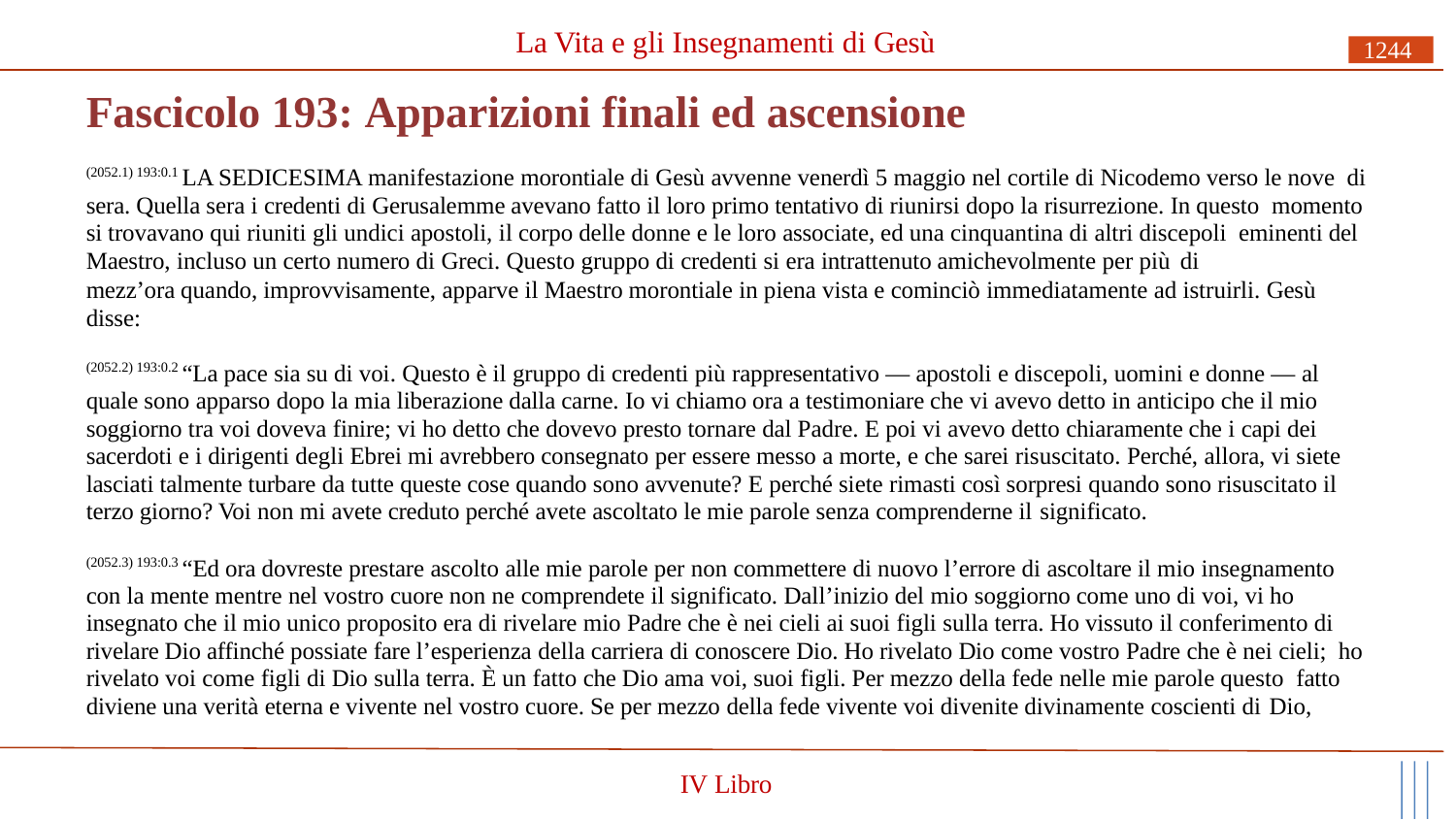

# La Vita e gli Insegnamenti di Gesù
1244

Fascicolo 193: Apparizioni finali ed ascensione
(2052.1) 193:0.1 LA SEDICESIMA manifestazione morontiale di Gesù avvenne venerdì 5 maggio nel cortile di Nicodemo verso le nove  di sera. Quella sera i credenti di Gerusalemme avevano fatto il loro primo tentativo di riunirsi dopo la risurrezione. In questo  momento si trovavano qui riuniti gli undici apostoli, il corpo delle donne e le loro associate, ed una cinquantina di altri discepoli  eminenti del Maestro, incluso un certo numero di Greci. Questo gruppo di credenti si era intrattenuto amichevolmente per più di
mezz’ora quando, improvvisamente, apparve il Maestro morontiale in piena vista e cominciò immediatamente ad istruirli. Gesù  disse:

(2052.2) 193:0.2 “La pace sia su di voi. Questo è il gruppo di credenti più rappresentativo — apostoli e discepoli, uomini e donne — al  quale sono apparso dopo la mia liberazione dalla carne. Io vi chiamo ora a testimoniare che vi avevo detto in anticipo che il mio  soggiorno tra voi doveva finire; vi ho detto che dovevo presto tornare dal Padre. E poi vi avevo detto chiaramente che i capi dei  sacerdoti e i dirigenti degli Ebrei mi avrebbero consegnato per essere messo a morte, e che sarei risuscitato. Perché, allora, vi siete  lasciati talmente turbare da tutte queste cose quando sono avvenute? E perché siete rimasti così sorpresi quando sono risuscitato il  terzo giorno? Voi non mi avete creduto perché avete ascoltato le mie parole senza comprenderne il significato.

(2052.3) 193:0.3 “Ed ora dovreste prestare ascolto alle mie parole per non commettere di nuovo l’errore di ascoltare il mio insegnamento  con la mente mentre nel vostro cuore non ne comprendete il significato. Dall’inizio del mio soggiorno come uno di voi, vi ho  insegnato che il mio unico proposito era di rivelare mio Padre che è nei cieli ai suoi figli sulla terra. Ho vissuto il conferimento di  rivelare Dio affinché possiate fare l’esperienza della carriera di conoscere Dio. Ho rivelato Dio come vostro Padre che è nei cieli;  ho rivelato voi come figli di Dio sulla terra. È un fatto che Dio ama voi, suoi figli. Per mezzo della fede nelle mie parole questo  fatto diviene una verità eterna e vivente nel vostro cuore. Se per mezzo della fede vivente voi divenite divinamente coscienti di Dio,

IV Libro